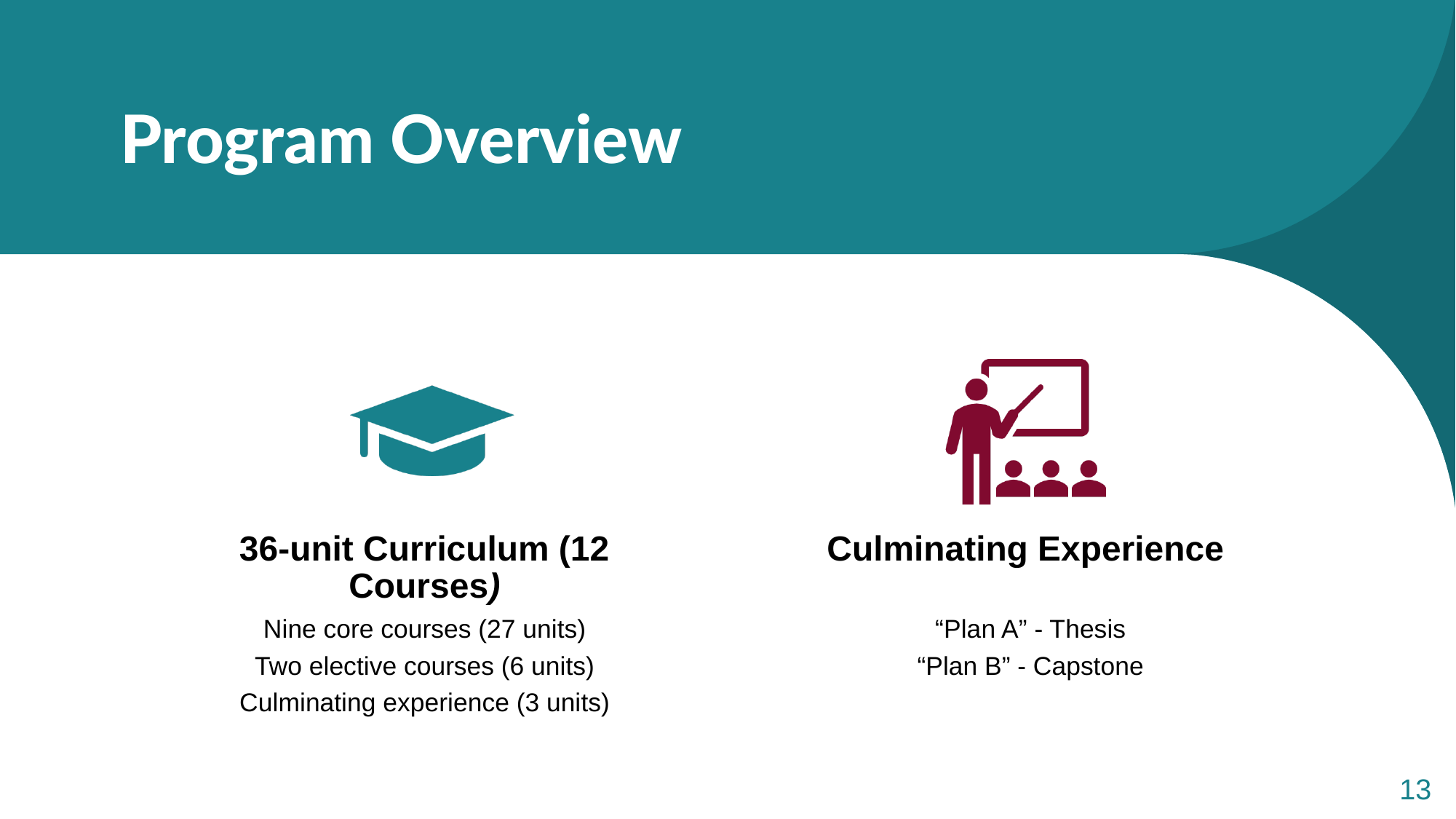

# Program Overview

36-unit Curriculum (12 Courses)

Culminating Experience

Nine core courses (27 units)
Two elective courses (6 units)
Culminating experience (3 units)

“Plan A” - Thesis
“Plan B” - Capstone

13